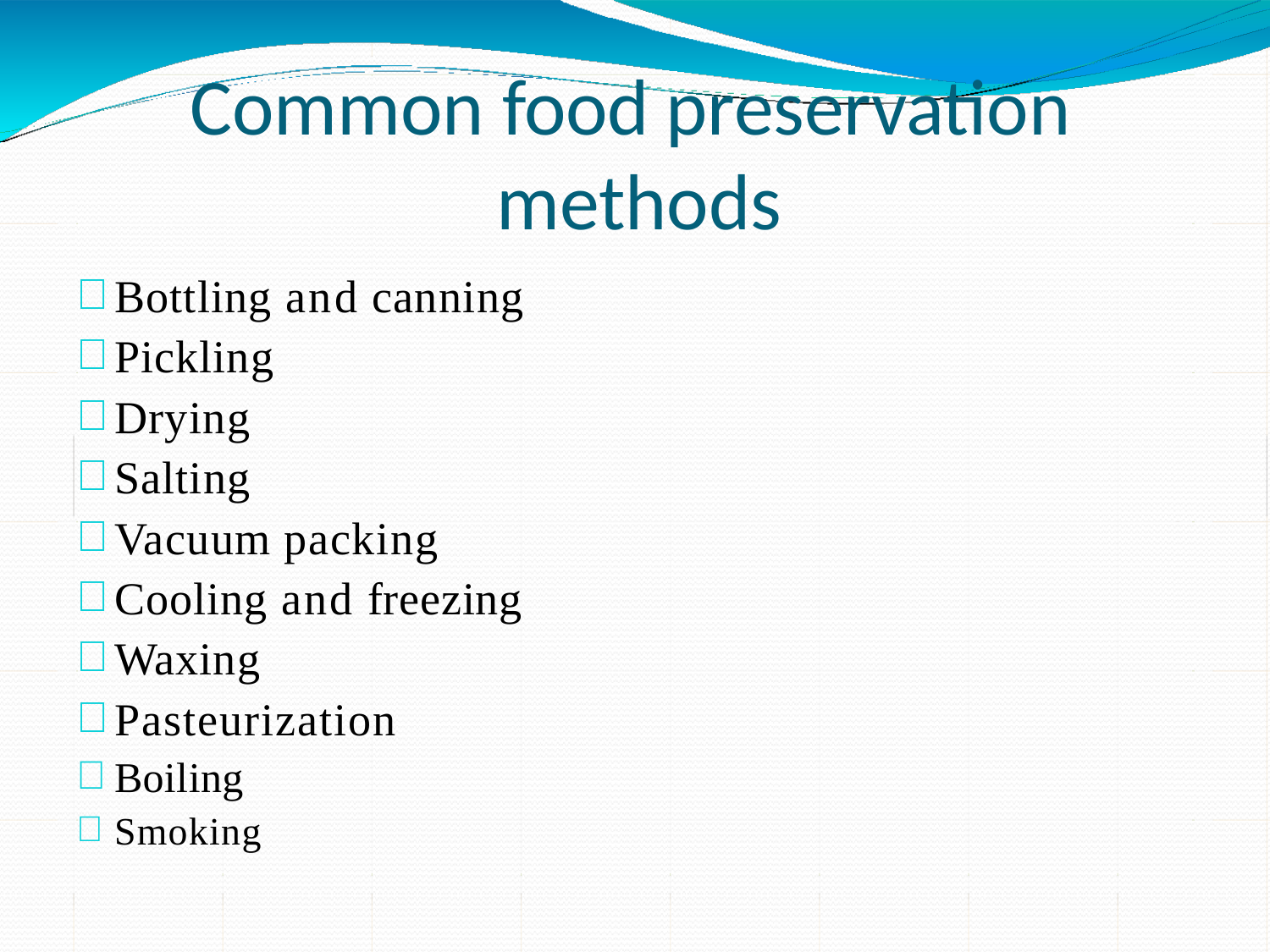

# Common food preservation  methods
Bottling and canning
Pickling
Drying
Salting
Vacuum packing
Cooling and freezing
Waxing
Pasteurization
Boiling
Smoking